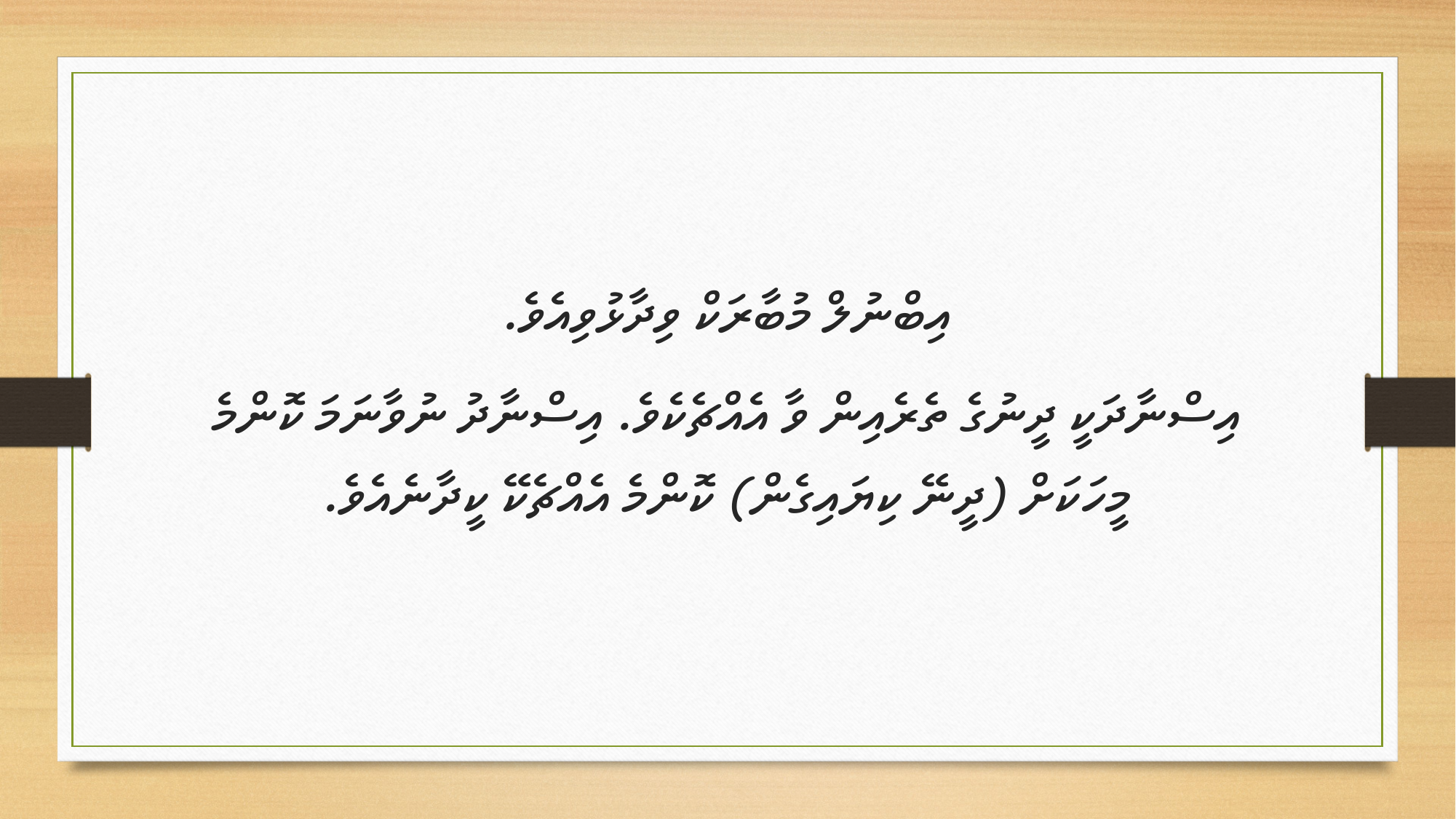

އިބްނުލް މުބާރަކް ވިދާޅުވިއެވެ.
އިސްނާދަކީ ދީނުގެ ތެރެއިން ވާ އެއްޗެކެވެ. އިސްނާދު ނުވާނަމަ ކޮންމެ މީހަކަށް (ދީނޭ ކިޔައިގެން) ކޮންމެ އެއްޗެކޭ ކީދާނެއެވެ.